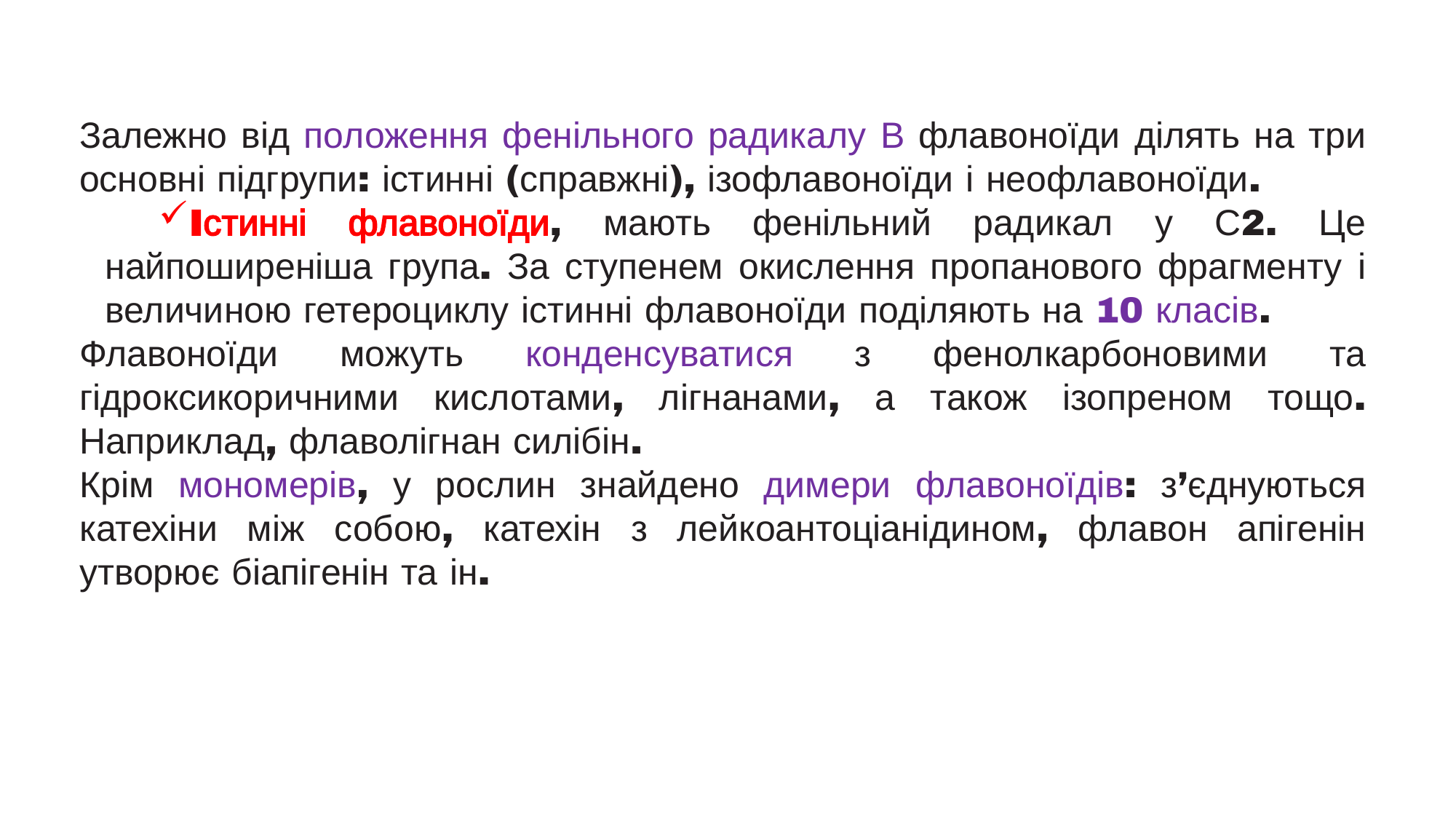

Залежно від положення фенільного радикалу В флавоноїди ділять на три основні підгрупи: істинні (справжні), ізофлавоноїди і неофлавоноїди.
Iстинні флавоноїди, мають фенільний радикал у С2. Це найпоширеніша група. За ступенем окислення пропанового фрагменту і величиною гетероциклу істинні флавоноїди поділяють на 10 класів.
Флавоноїди можуть конденсуватися з фенолкарбоновими та гідроксикоричними кислотами, лігнанами, а також ізопреном тощо. Наприклад, флаволігнан силібін.
Крім мономерів, у рослин знайдено димери флавоноїдів: з’єднуються катехіни між собою, катехін з лейкоантоціанідином, флавон апігенін утворює біапігенін та ін.